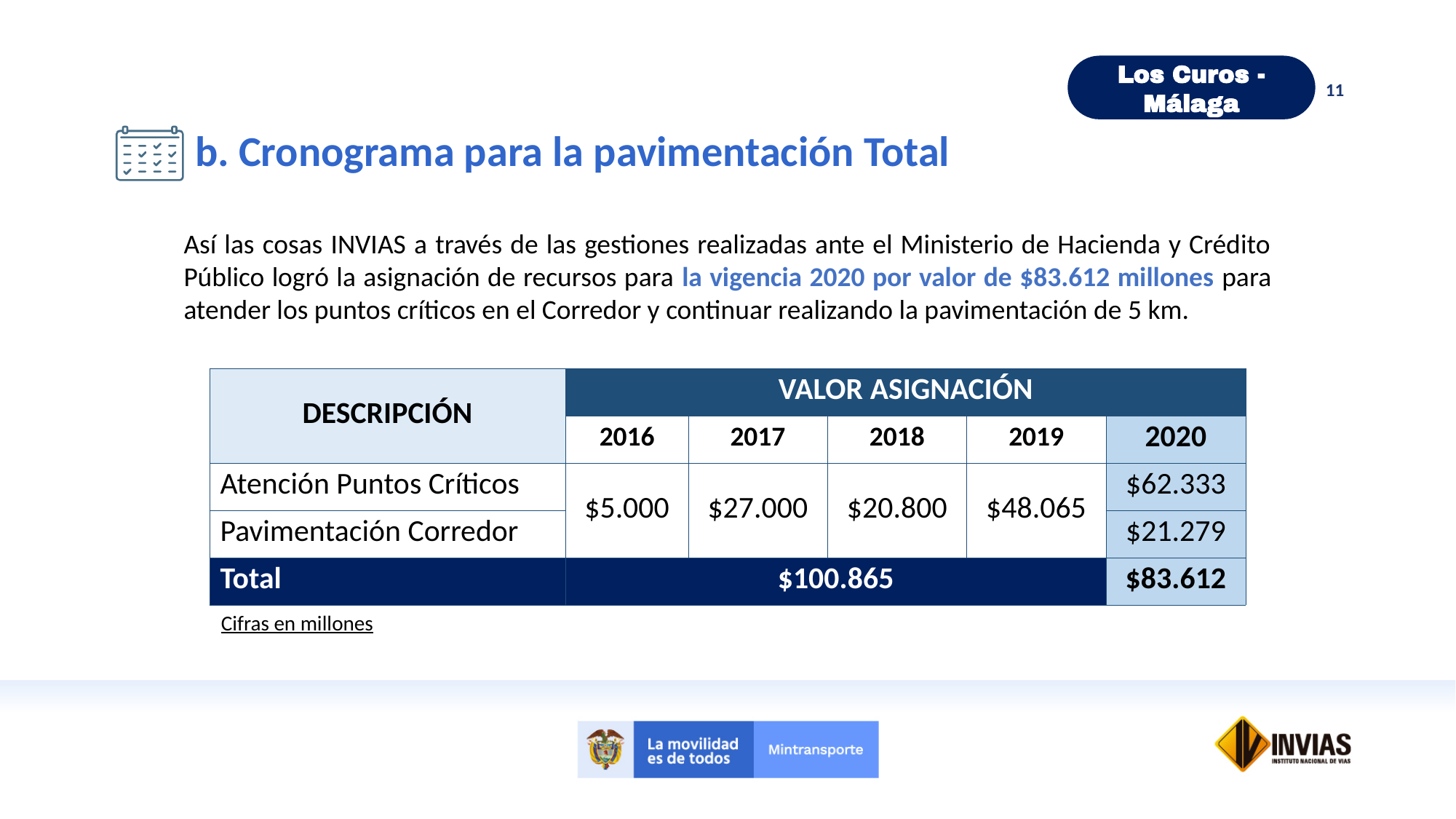

Los Curos - Málaga
Los Curos - Málaga
11
b. Cronograma para la pavimentación Total

Así las cosas INVIAS a través de las gestiones realizadas ante el Ministerio de Hacienda y Crédito Público logró la asignación de recursos para la vigencia 2020 por valor de $83.612 millones para atender los puntos críticos en el Corredor y continuar realizando la pavimentación de 5 km.
| DESCRIPCIÓN | VALOR ASIGNACIÓN |  |  |  |  |
| --- | --- | --- | --- | --- | --- |
|  | 2016 | 2017 | 2018 | 2019 | 2020 |
| Atención Puntos Críticos | $5.000 | $27.000 | $20.800 | $48.065 | $62.333 |
| Pavimentación Corredor |  |  |  |  | $21.279 |
| Total | $100.865 |  |  |  | $83.612 |
Cifras en millones